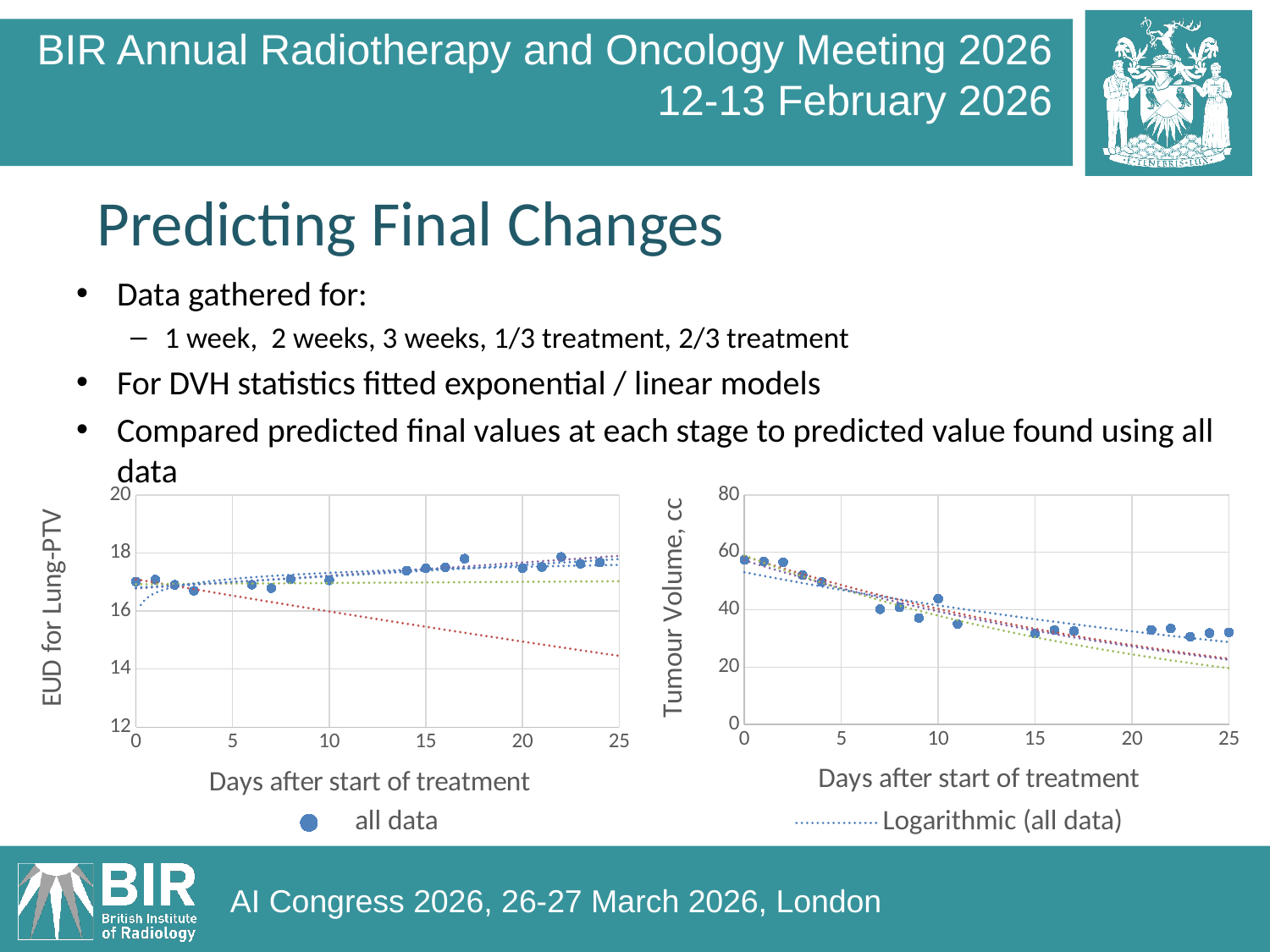

Predicting Final Changes
Data gathered for:
1 week,  2 weeks, 3 weeks, 1/3 treatment, 2/3 treatment
For DVH statistics fitted exponential / linear models
Compared predicted final values at each stage to predicted value found using all data

### Chart

| Category |  |  |  |  |
|---|---|---|---|---|

### Chart

| Category |  |  |  |  |
|---|---|---|---|---|